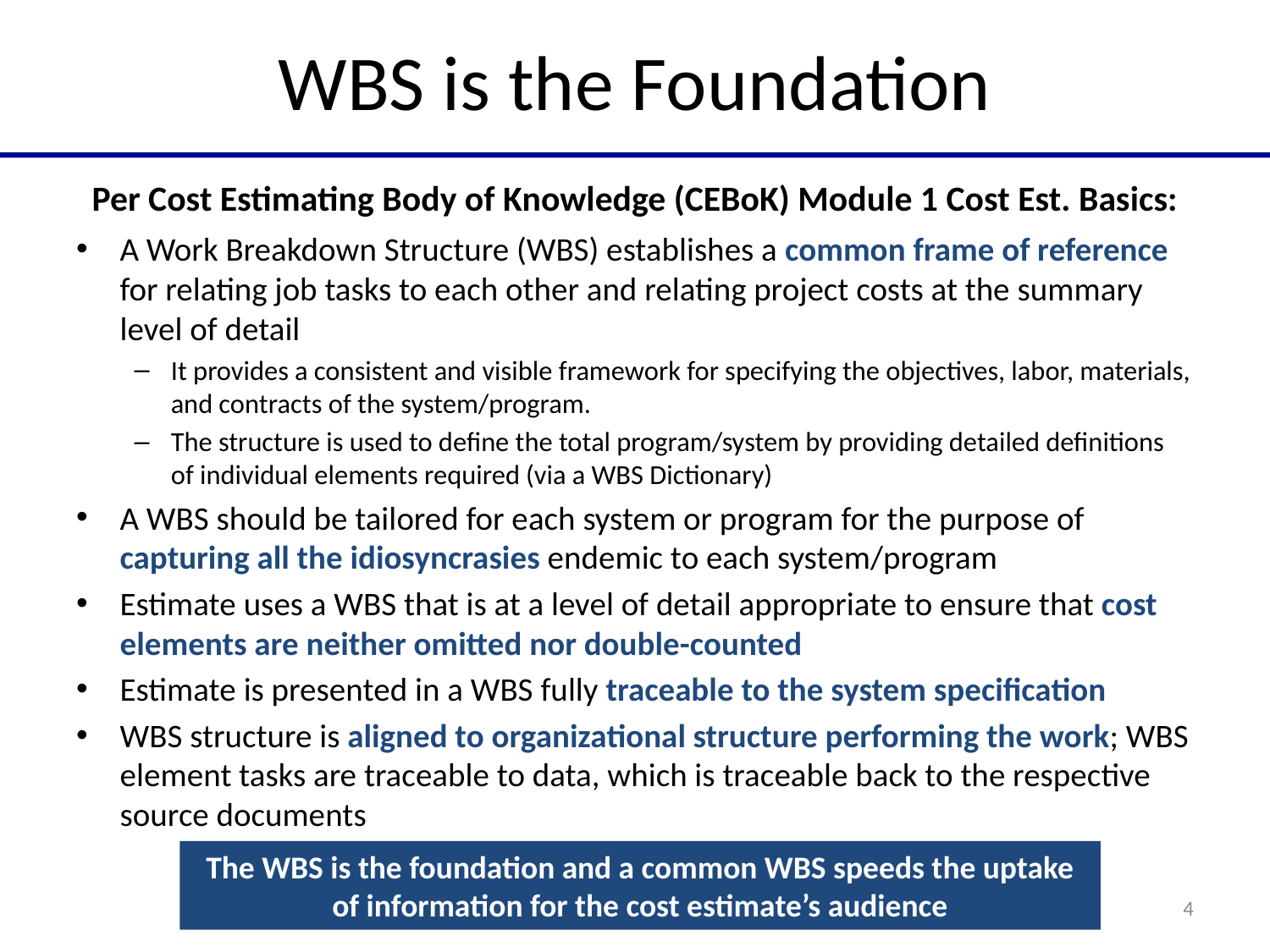

# WBS is the Foundation
Per Cost Estimating Body of Knowledge (CEBoK) Module 1 Cost Est. Basics:
A Work Breakdown Structure (WBS) establishes a common frame of reference for relating job tasks to each other and relating project costs at the summary level of detail
It provides a consistent and visible framework for specifying the objectives, labor, materials, and contracts of the system/program.
The structure is used to define the total program/system by providing detailed definitions of individual elements required (via a WBS Dictionary)
A WBS should be tailored for each system or program for the purpose of capturing all the idiosyncrasies endemic to each system/program
Estimate uses a WBS that is at a level of detail appropriate to ensure that cost elements are neither omitted nor double-counted
Estimate is presented in a WBS fully traceable to the system specification
WBS structure is aligned to organizational structure performing the work; WBS element tasks are traceable to data, which is traceable back to the respective source documents

The WBS is the foundation and a common WBS speeds the uptake of information for the cost estimate’s audience
4